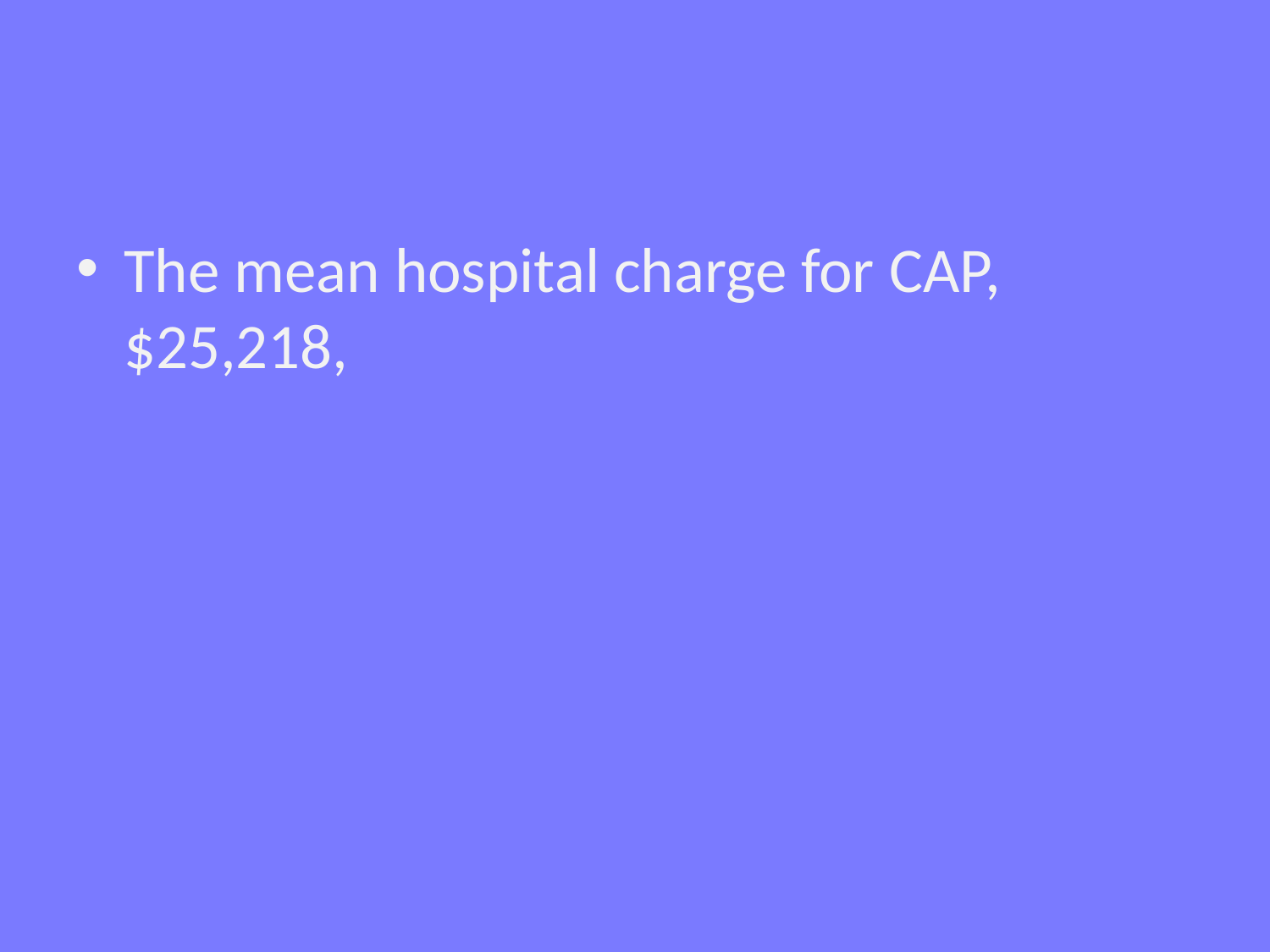

#
The mean hospital charge for CAP, $25,218,